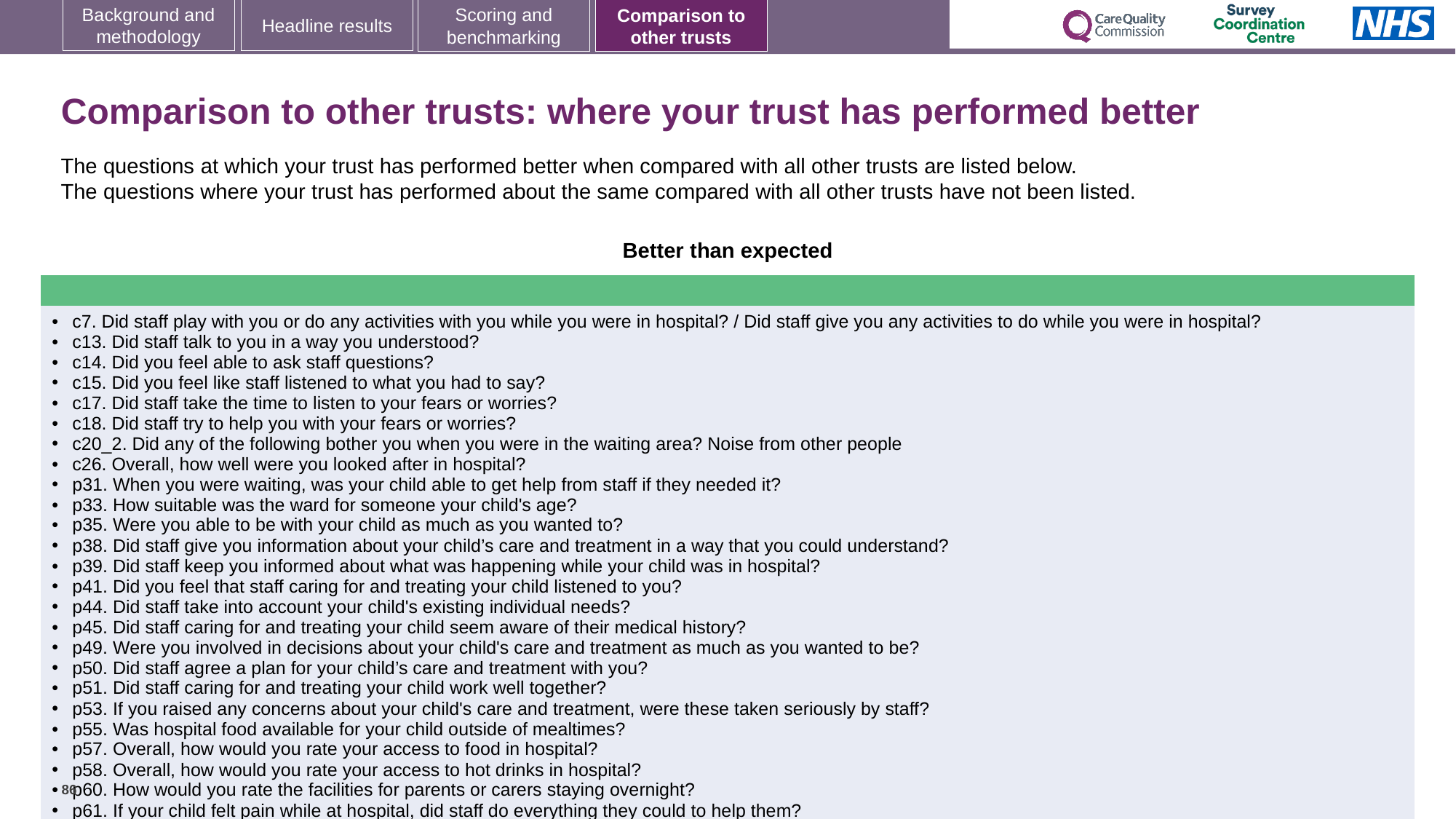

# Comparison to other trusts: where your trust has performed better
The questions at which your trust has performed better when compared with all other trusts are listed below.
The questions where your trust has performed about the same compared with all other trusts have not been listed.
| Better than expected |
| --- |
|  |
| c7. Did staff play with you or do any activities with you while you were in hospital? / Did staff give you any activities to do while you were in hospital? c13. Did staff talk to you in a way you understood? c14. Did you feel able to ask staff questions? c15. Did you feel like staff listened to what you had to say? c17. Did staff take the time to listen to your fears or worries? c18. Did staff try to help you with your fears or worries? c20\_2. Did any of the following bother you when you were in the waiting area? Noise from other people c26. Overall, how well were you looked after in hospital? p31. When you were waiting, was your child able to get help from staff if they needed it? p33. How suitable was the ward for someone your child's age? p35. Were you able to be with your child as much as you wanted to? p38. Did staff give you information about your child’s care and treatment in a way that you could understand? p39. Did staff keep you informed about what was happening while your child was in hospital? p41. Did you feel that staff caring for and treating your child listened to you? p44. Did staff take into account your child's existing individual needs? p45. Did staff caring for and treating your child seem aware of their medical history? p49. Were you involved in decisions about your child's care and treatment as much as you wanted to be? p50. Did staff agree a plan for your child’s care and treatment with you? p51. Did staff caring for and treating your child work well together? p53. If you raised any concerns about your child's care and treatment, were these taken seriously by staff? p55. Was hospital food available for your child outside of mealtimes? p57. Overall, how would you rate your access to food in hospital? p58. Overall, how would you rate your access to hot drinks in hospital? p60. How would you rate the facilities for parents or carers staying overnight? p61. If your child felt pain while at hospital, did staff do everything they could to help them? p68. Did staff tell you who to contact if you were worried about your child when you got home? p71. Overall, do you feel you (the parent / carer) were well looked after by the staff? p72. Overall, do you feel you (the parent / carer) were treated with dignity and respect by the staff? |
86